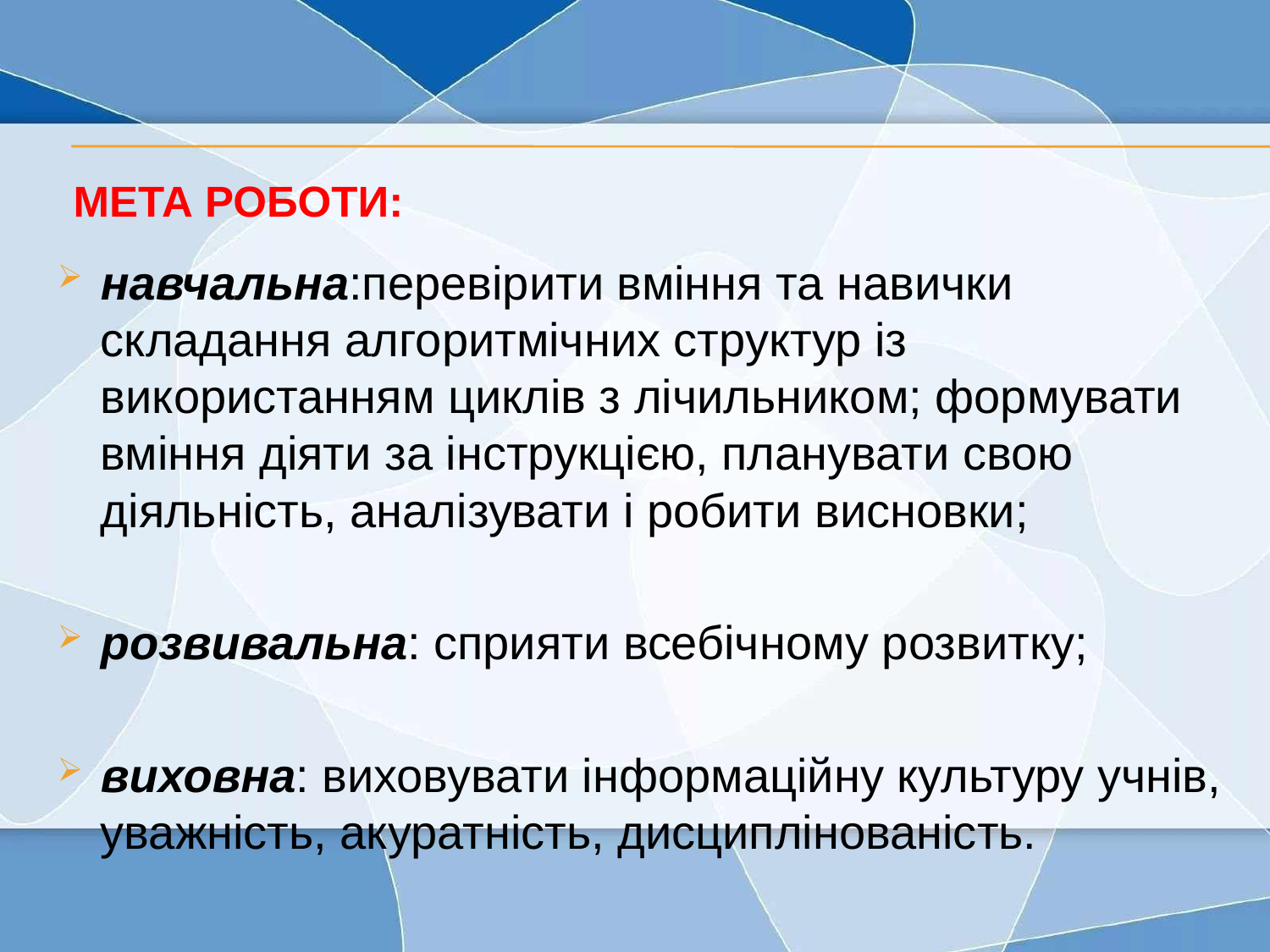

# Мета роботи:
навчальна:перевірити вміння та навички складання алгоритмічних структур із використанням циклів з лічильником; формувати вміння діяти за інструкцією, планувати свою діяльність, аналізувати i робити висновки;

розвивальна: сприяти всебічному розвитку;

виховна: виховувати інформаційну культуру учнів, уважність, акуратність, дисциплінованість.